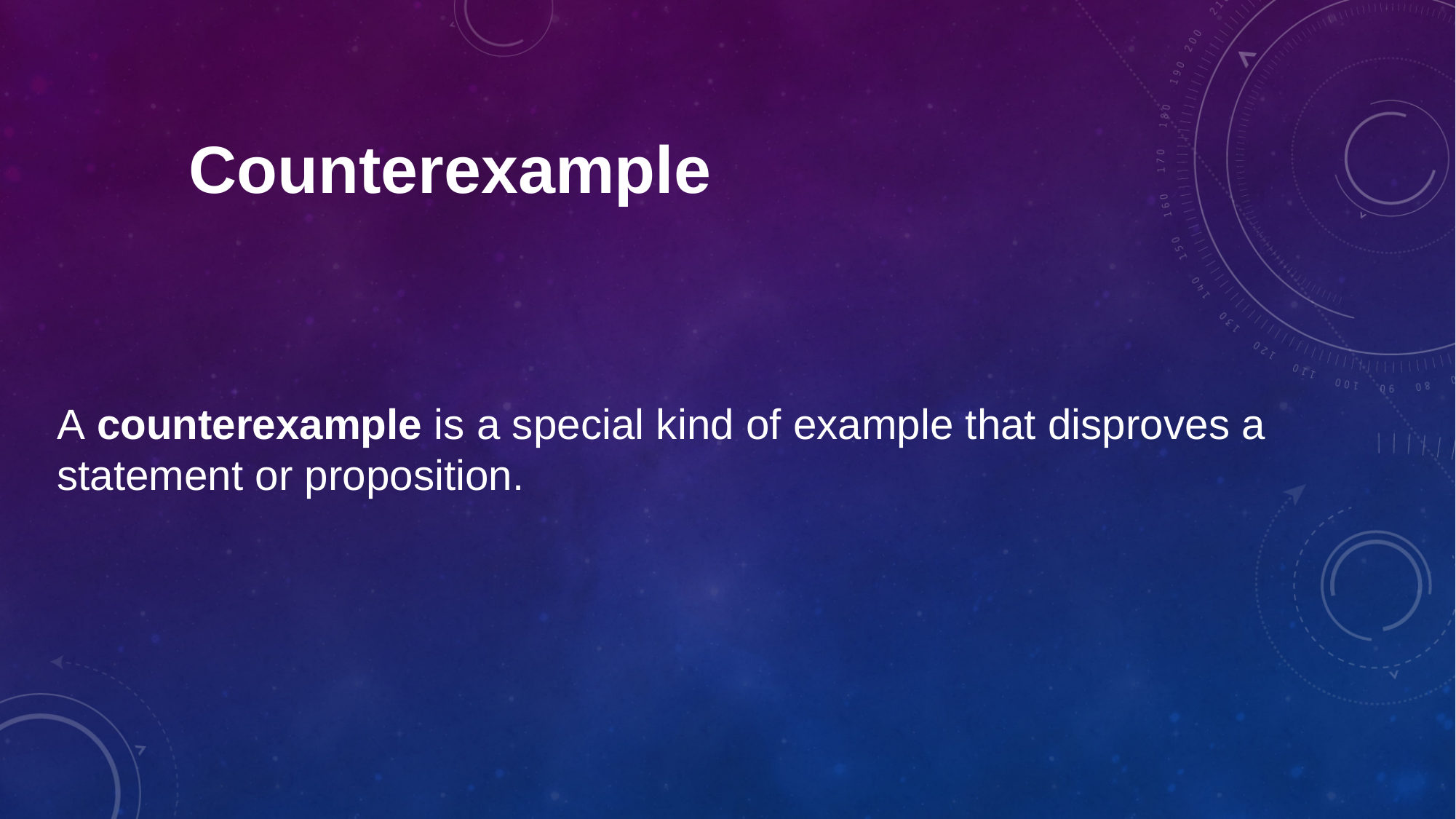

Counterexample
A counterexample is a special kind of example that disproves a statement or proposition.